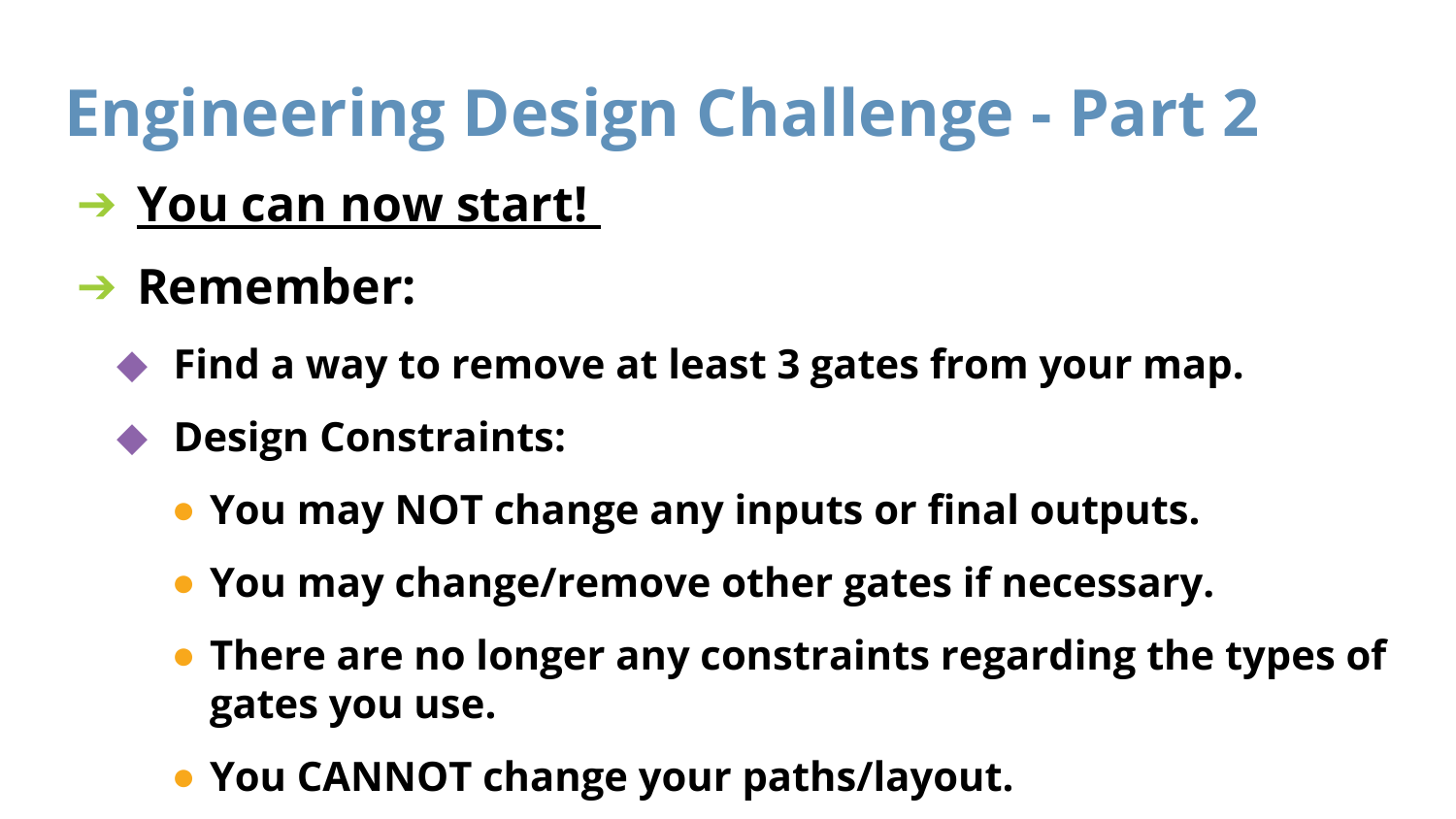

# Engineering Design Challenge - Part 2
You can now start!
Remember:
Find a way to remove at least 3 gates from your map.
Design Constraints:
You may NOT change any inputs or final outputs.
You may change/remove other gates if necessary.
There are no longer any constraints regarding the types of gates you use.
You CANNOT change your paths/layout.